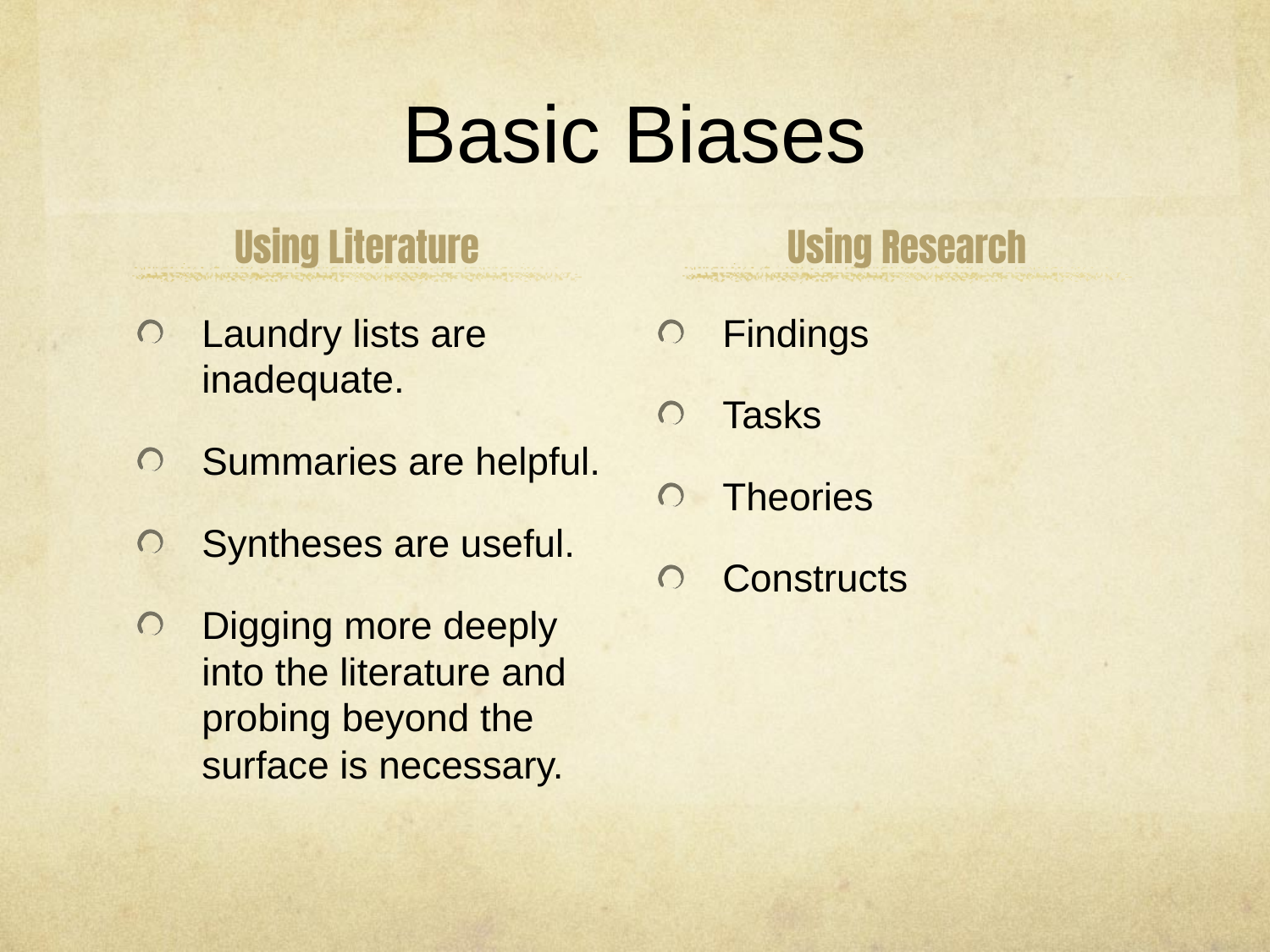

# Basic Biases
Using Literature
Using Research
Laundry lists are inadequate.
Summaries are helpful.
Syntheses are useful.
Digging more deeply into the literature and probing beyond the surface is necessary.
Findings
Tasks
Theories
Constructs